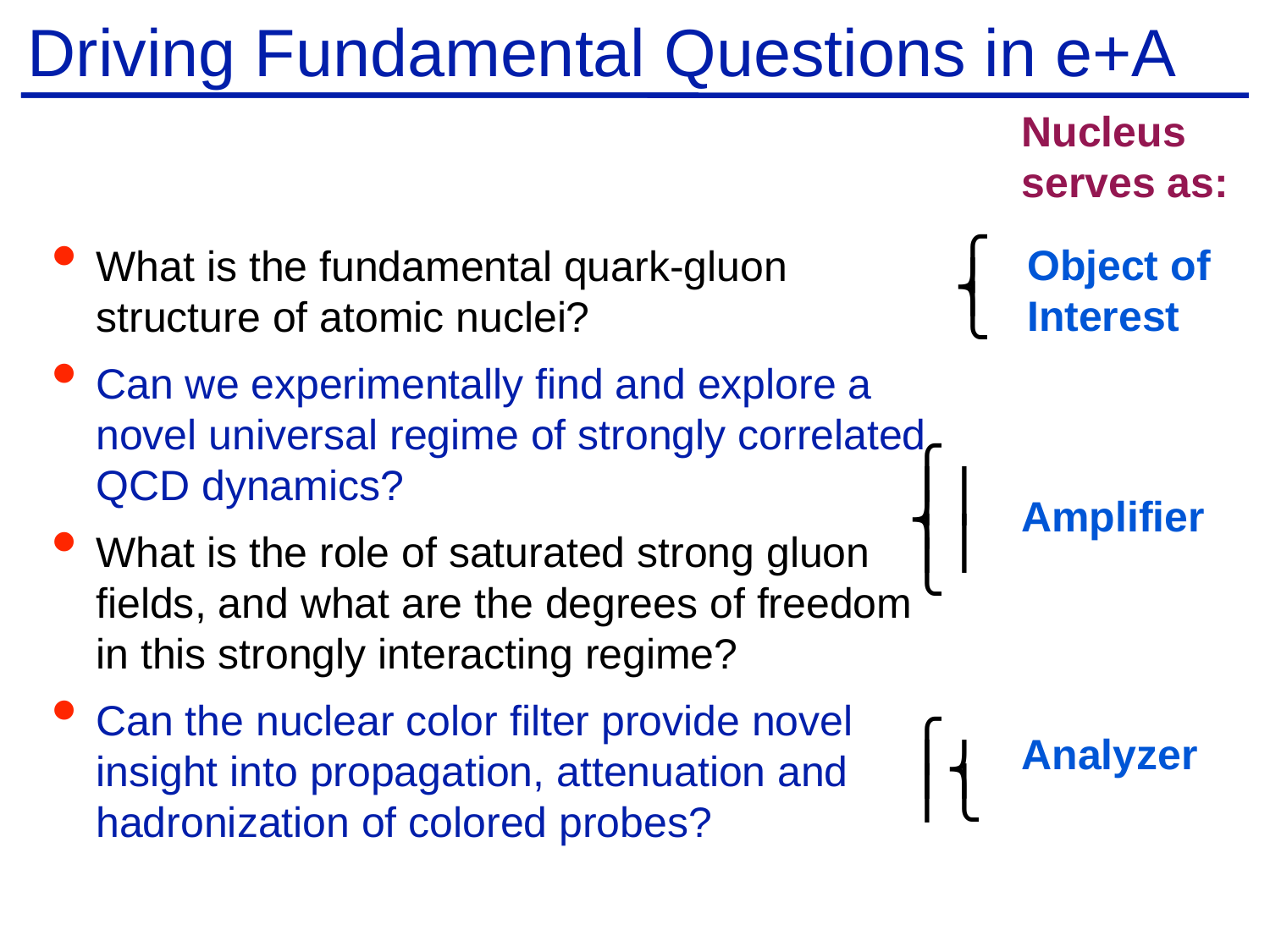

# Driving Fundamental Questions in e+A

Nucleus
serves as:
⎧
⎨
⎩
What is the fundamental quark-gluon structure of atomic nuclei?
Can we experimentally find and explore a novel universal regime of strongly correlated QCD dynamics?
What is the role of saturated strong gluon fields, and what are the degrees of freedom in this strongly interacting regime?
Can the nuclear color filter provide novel insight into propagation, attenuation and hadronization of colored probes?
Object of
Interest

⎧
⎪⎪⎨
⎪⎪⎩
Amplifier

⎧
⎪⎨
⎪⎩
Analyzer
47